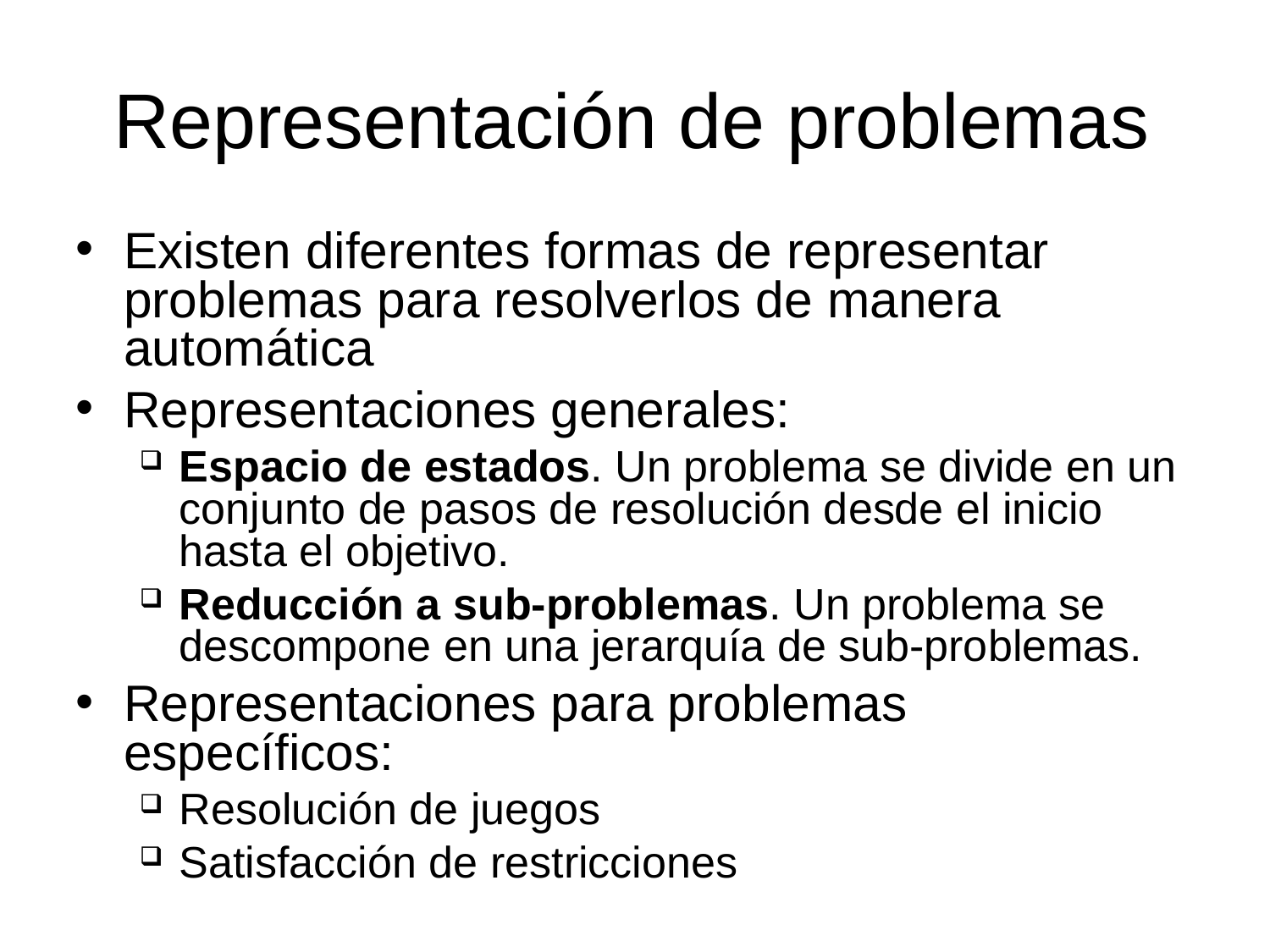

# Representación de problemas
Existen diferentes formas de representar problemas para resolverlos de manera automática
Representaciones generales:
Espacio de estados. Un problema se divide en un conjunto de pasos de resolución desde el inicio hasta el objetivo.
Reducción a sub-problemas. Un problema se descompone en una jerarquía de sub-problemas.
Representaciones para problemas específicos:
Resolución de juegos
Satisfacción de restricciones